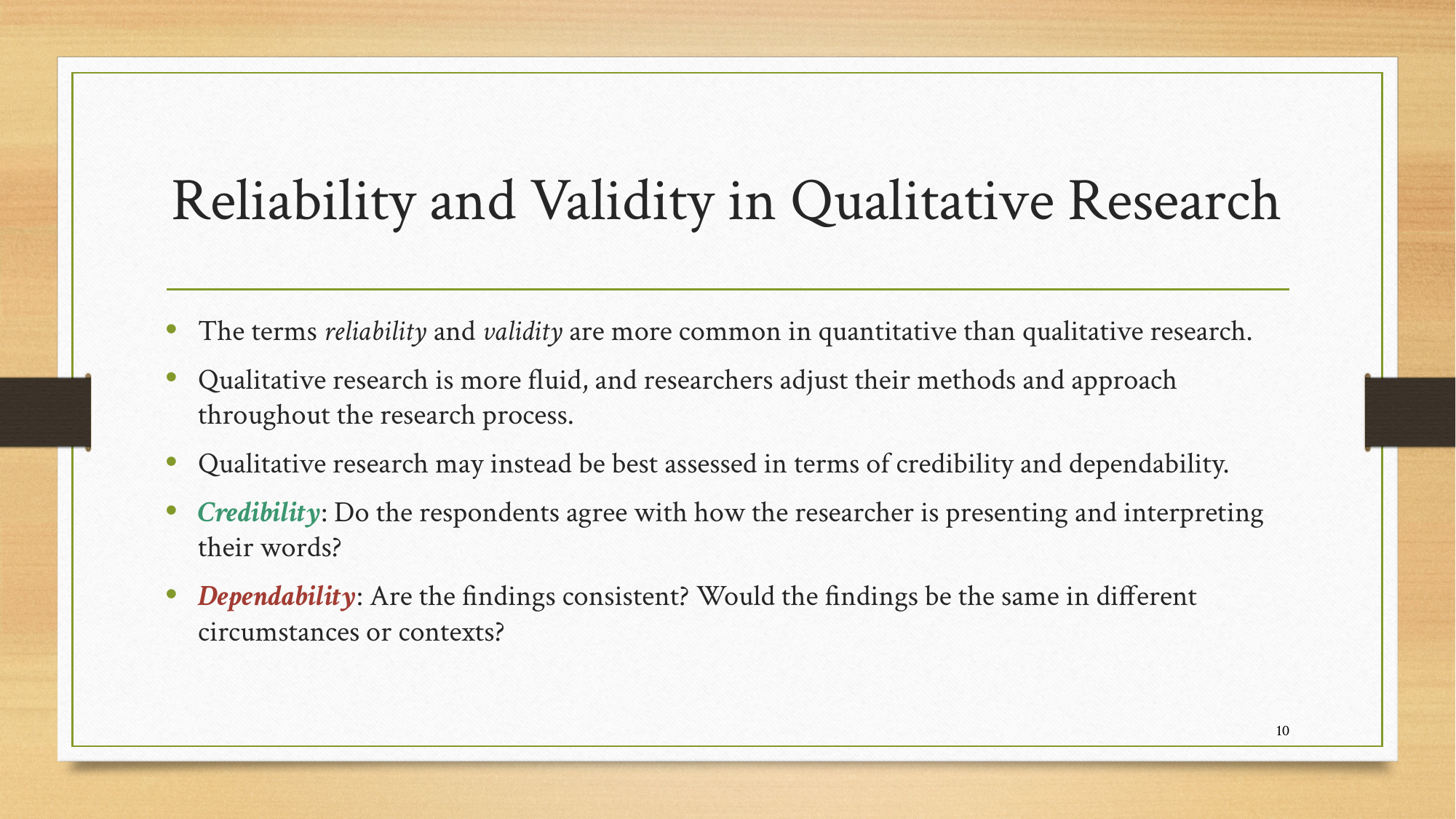

# Reliability and Validity in Qualitative Research
The terms reliability and validity are more common in quantitative than qualitative research.
Qualitative research is more fluid, and researchers adjust their methods and approach throughout the research process.
Qualitative research may instead be best assessed in terms of credibility and dependability.
Credibility: Do the respondents agree with how the researcher is presenting and interpreting their words?
Dependability: Are the findings consistent? Would the findings be the same in different circumstances or contexts?

10